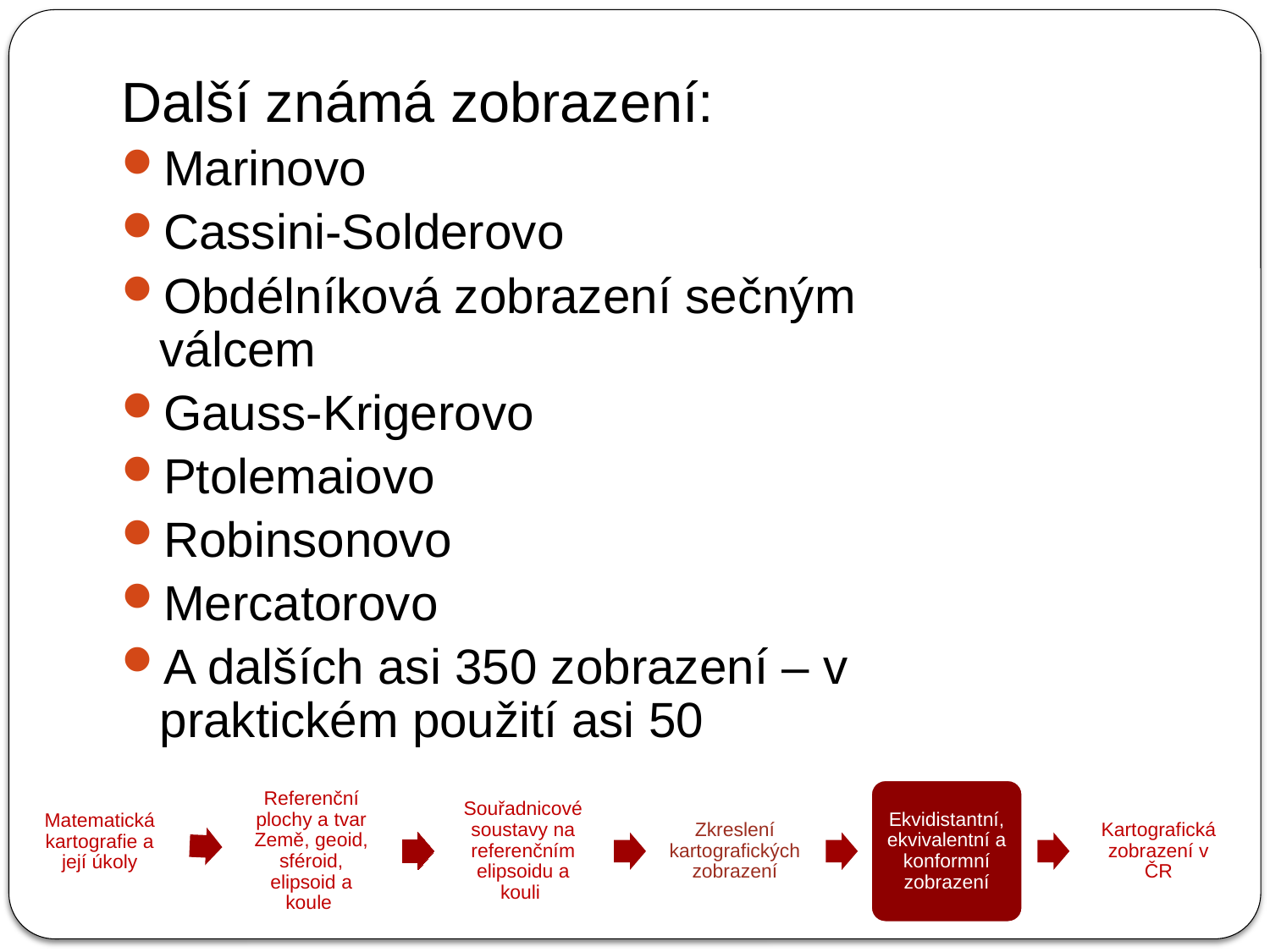

Další známá zobrazení:
Marinovo
Cassini-Solderovo
Obdélníková zobrazení sečným válcem
Gauss-Krigerovo
Ptolemaiovo
Robinsonovo
Mercatorovo
A dalších asi 350 zobrazení – v praktickém použití asi 50
Matematická kartografie a její úkoly

Referenční plochy a tvar Země, geoid, sféroid, elipsoid a koule

Souřadnicové soustavy na referenčním elipsoidu a kouli

Zkreslení kartografických zobrazení

Ekvidistantní, ekvivalentní a konformní zobrazení

Kartografická zobrazení v ČR